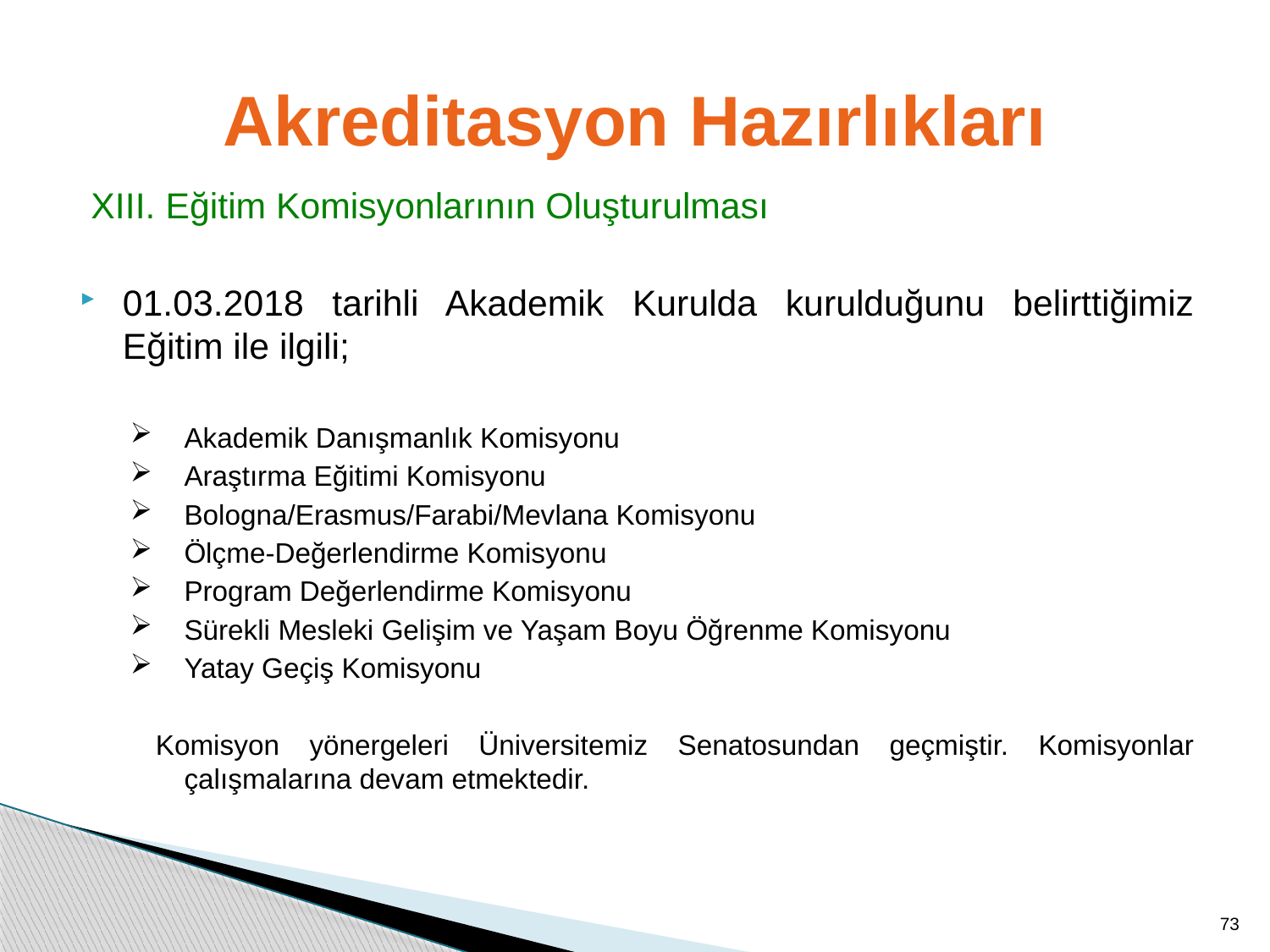

# Akreditasyon Hazırlıkları
XIII. Eğitim Komisyonlarının Oluşturulması

01.03.2018 tarihli Akademik Kurulda kurulduğunu belirttiğimiz Eğitim ile ilgili;

Akademik Danışmanlık Komisyonu
Araştırma Eğitimi Komisyonu
Bologna/Erasmus/Farabi/Mevlana Komisyonu
Ölçme-Değerlendirme Komisyonu
Program Değerlendirme Komisyonu
Sürekli Mesleki Gelişim ve Yaşam Boyu Öğrenme Komisyonu
Yatay Geçiş Komisyonu

Komisyon yönergeleri Üniversitemiz Senatosundan geçmiştir. Komisyonlar çalışmalarına devam etmektedir.
73